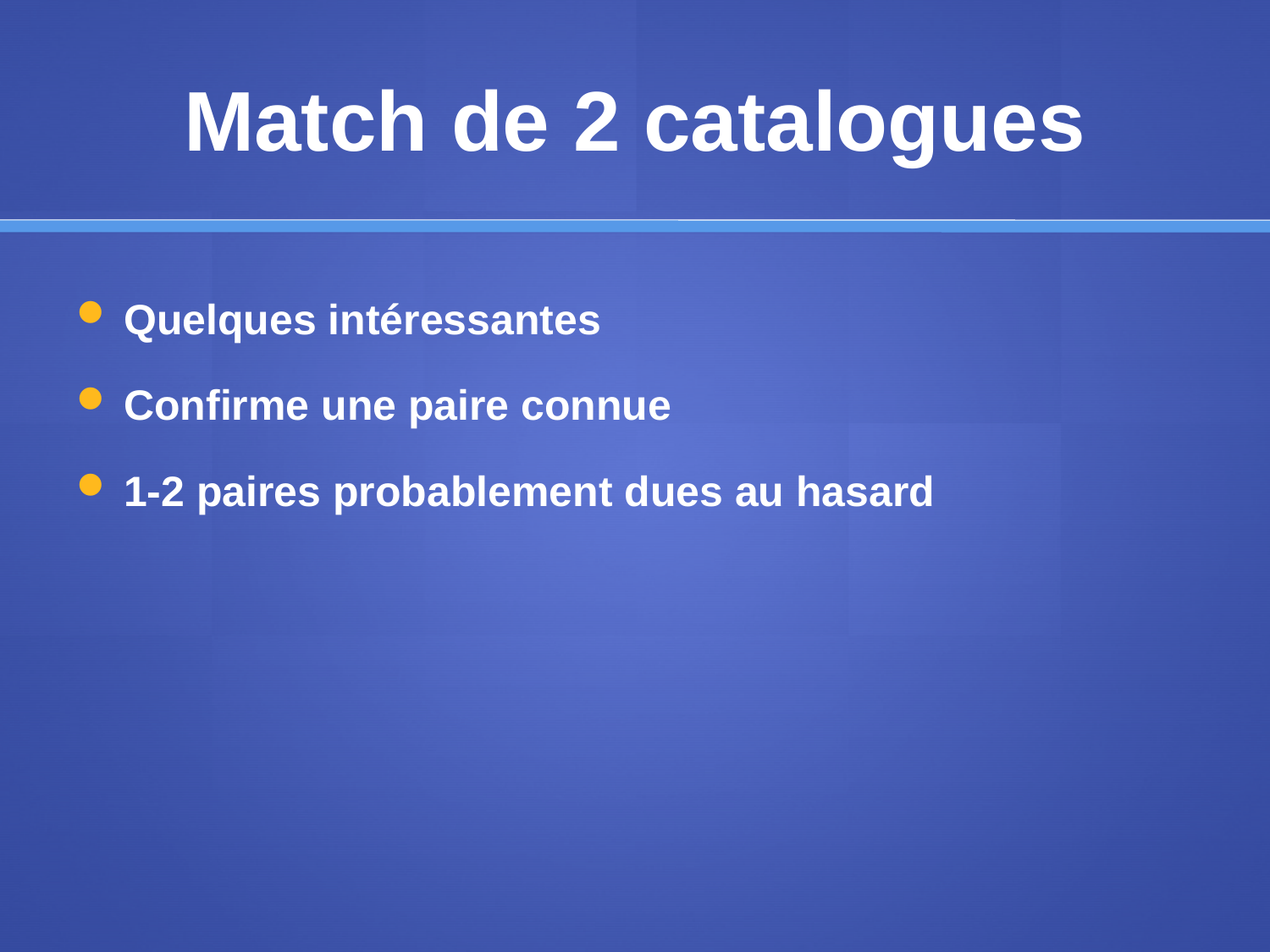

# Match de 2 catalogues
Quelques intéressantes
Confirme une paire connue
1-2 paires probablement dues au hasard